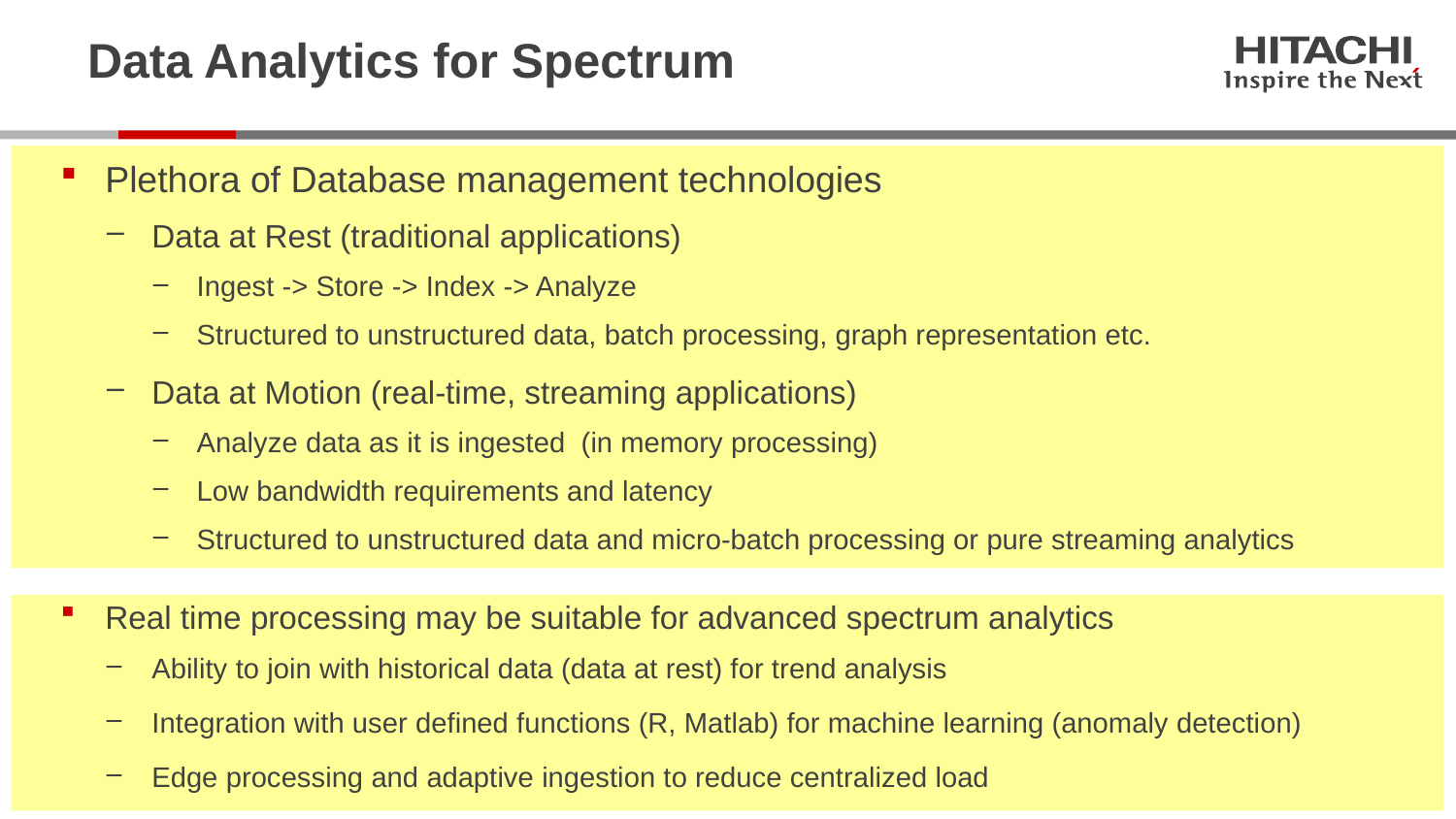

# Data Analytics for Spectrum

Plethora of Database management technologies
Data at Rest (traditional applications)
Ingest -> Store -> Index -> Analyze
Structured to unstructured data, batch processing, graph representation etc.
Data at Motion (real-time, streaming applications)
Analyze data as it is ingested  (in memory processing)
Low bandwidth requirements and latency
Structured to unstructured data and micro-batch processing or pure streaming analytics
Real time processing may be suitable for advanced spectrum analytics
Ability to join with historical data (data at rest) for trend analysis
Integration with user defined functions (R, Matlab) for machine learning (anomaly detection)
Edge processing and adaptive ingestion to reduce centralized load